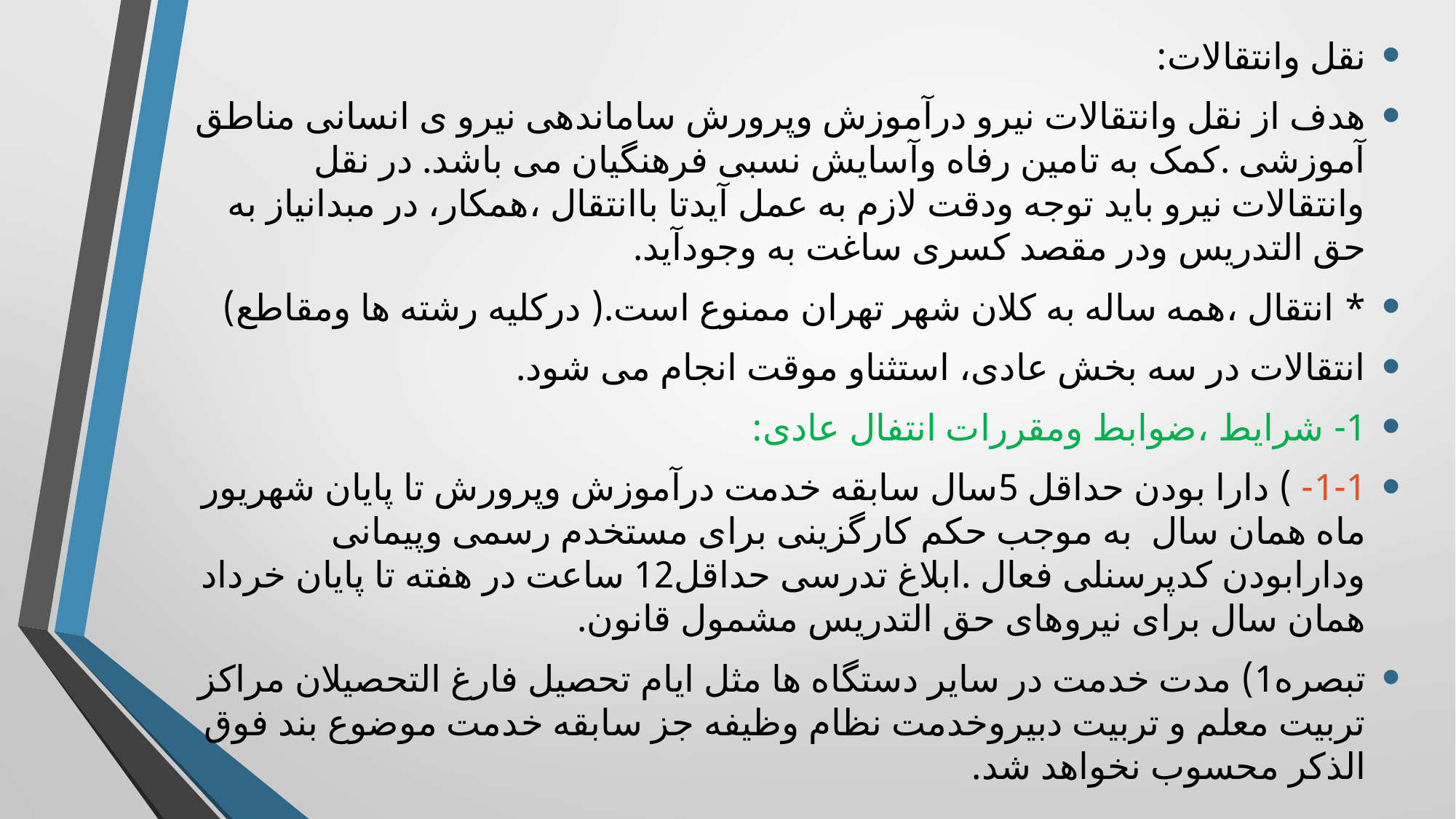

نقل وانتقالات:
هدف از نقل وانتقالات نیرو درآموزش وپرورش ساماندهی نیرو ی انسانی مناطق آموزشی .کمک به تامین رفاه وآسایش نسبی فرهنگیان می باشد. در نقل وانتقالات نیرو باید توجه ودقت لازم به عمل آیدتا باانتقال ،همکار، در مبدانیاز به حق التدریس ودر مقصد کسری ساغت به وجودآید.
* انتقال ،همه ساله به کلان شهر تهران ممنوع است.( درکلیه رشته ها ومقاطع)
انتقالات در سه بخش عادی، استثناو موقت انجام می شود.
1- شرایط ،ضوابط ومقررات انتفال عادی:
1-1- ) دارا بودن حداقل 5سال سابقه خدمت درآموزش وپرورش تا پایان شهریور ماه همان سال  به موجب حکم کارگزینی برای مستخدم رسمی وپیمانی ودارابودن کدپرسنلی فعال .ابلاغ تدرسی حداقل12 ساعت در هفته تا پایان خرداد همان سال برای نیروهای حق التدریس مشمول قانون.
تبصره1) مدت خدمت در سایر دستگاه ها مثل ایام تحصیل فارغ التحصیلان مراکز تربیت معلم و تربیت دبیروخدمت نظام وظیفه جز سابقه خدمت موضوع بند فوق الذکر محسوب نخواهد شد.
#